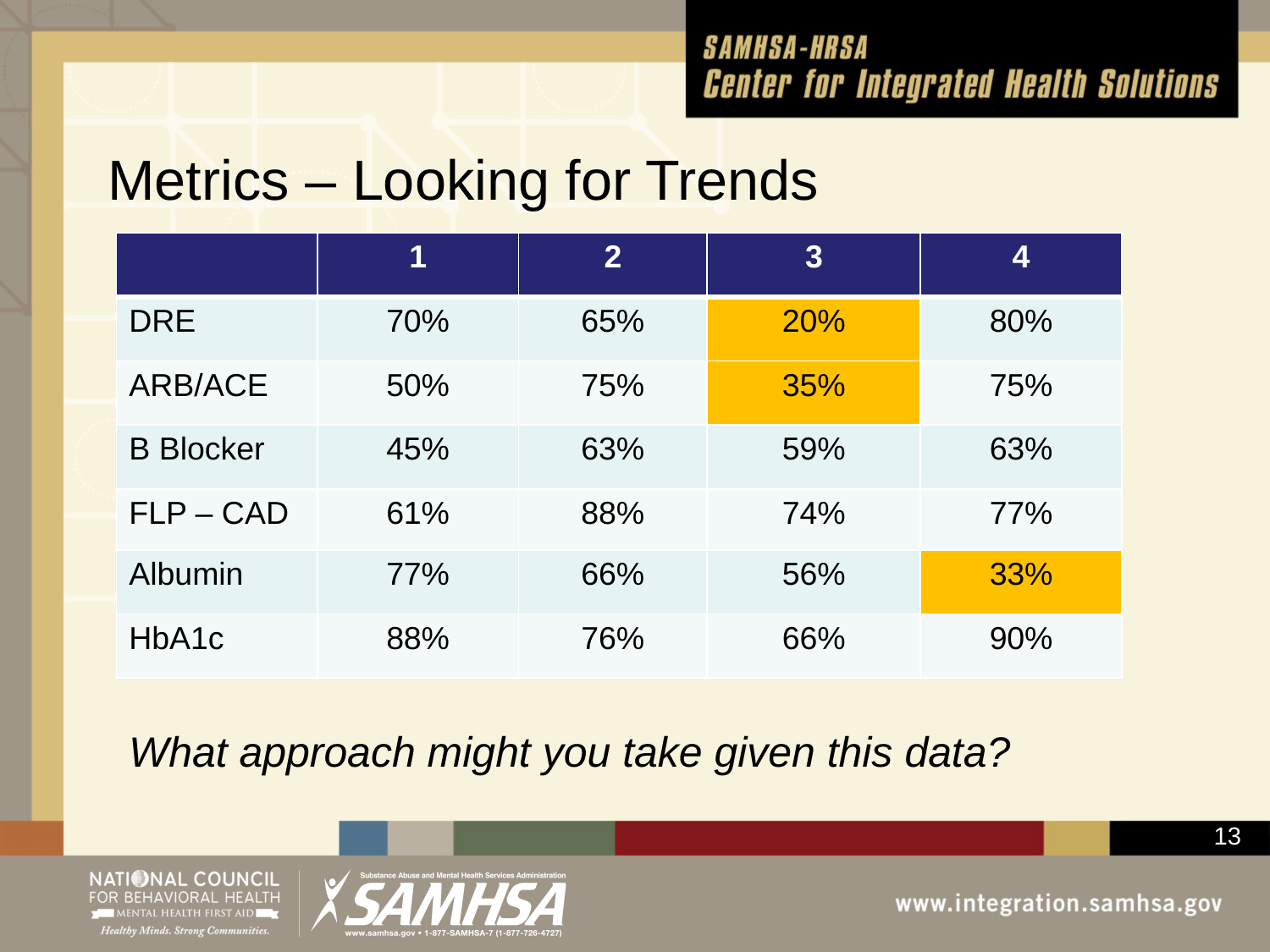

# Metrics – Looking for Trends
|  | 1 | 2 | 3 | 4 |
| --- | --- | --- | --- | --- |
| DRE | 70% | 65% | 20% | 80% |
| ARB/ACE | 50% | 75% | 35% | 75% |
| B Blocker | 45% | 63% | 59% | 63% |
| FLP – CAD | 61% | 88% | 74% | 77% |
| Albumin | 77% | 66% | 56% | 33% |
| HbA1c | 88% | 76% | 66% | 90% |
What approach might you take given this data?